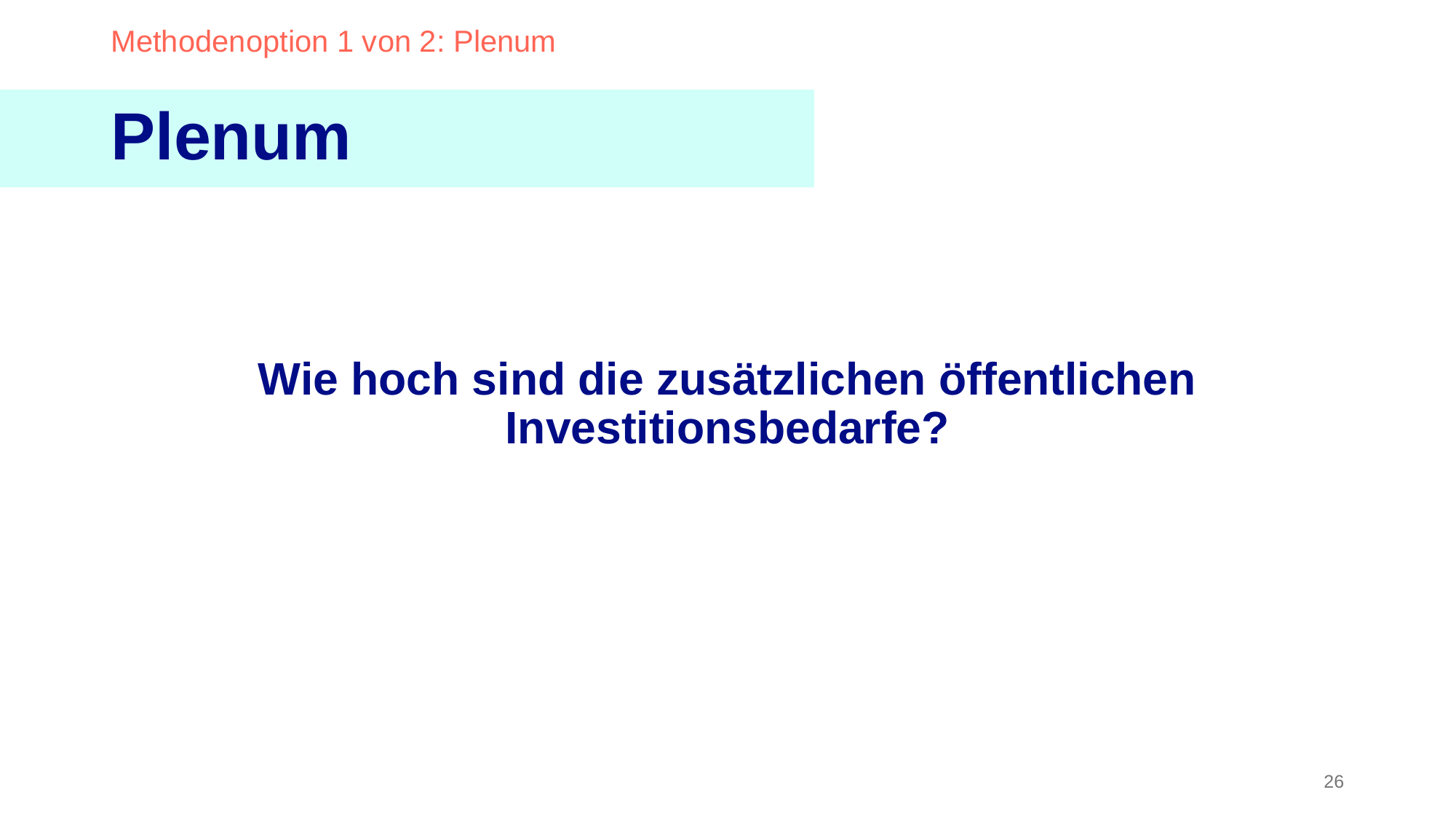

Methodenoption 1 von 2: Plenum
Plenum
Wie hoch sind die zusätzlichen öffentlichen Investitionsbedarfe?